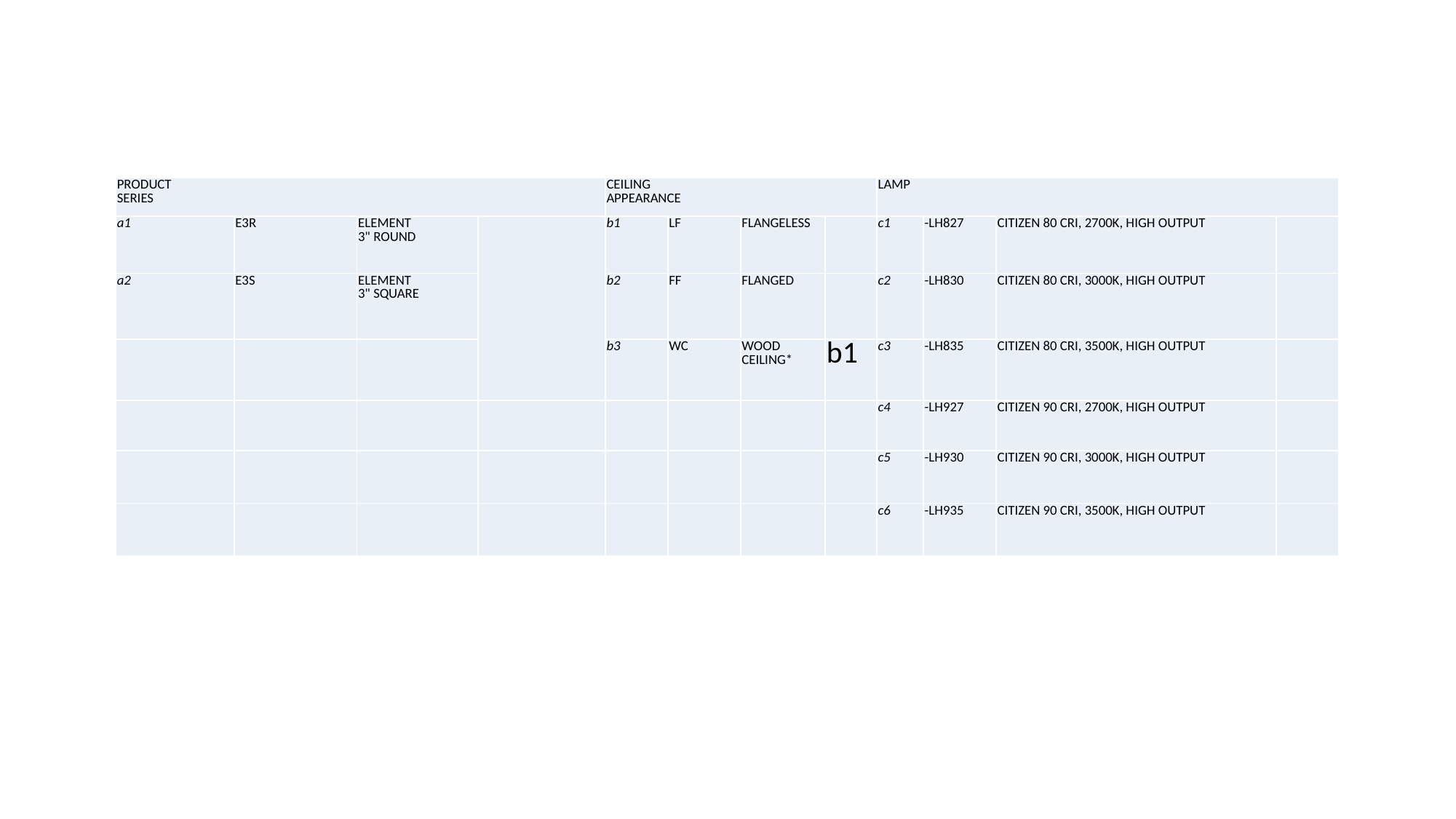

| PRODUCT SERIES |  |  |  | CEILING APPEARANCE |  |  |  | LAMP |  |  |  |
| --- | --- | --- | --- | --- | --- | --- | --- | --- | --- | --- | --- |
| a1 | E3R | ELEMENT 3" ROUND |  | b1 | LF | FLANGELESS |  | c1 | -LH827 | CITIZEN 80 CRI, 2700K, HIGH OUTPUT |  |
| a2 | E3S | ELEMENT 3" SQUARE |  | b2 | FF | FLANGED |  | c2 | -LH830 | CITIZEN 80 CRI, 3000K, HIGH OUTPUT |  |
|  |  |  |  | b3 | WC | WOOD CEILING\* | b1 | c3 | -LH835 | CITIZEN 80 CRI, 3500K, HIGH OUTPUT |  |
|  |  |  |  |  |  |  |  | c4 | -LH927 | CITIZEN 90 CRI, 2700K, HIGH OUTPUT |  |
|  |  |  |  |  |  |  |  | c5 | -LH930 | CITIZEN 90 CRI, 3000K, HIGH OUTPUT |  |
|  |  |  |  |  |  |  |  | c6 | -LH935 | CITIZEN 90 CRI, 3500K, HIGH OUTPUT |  |